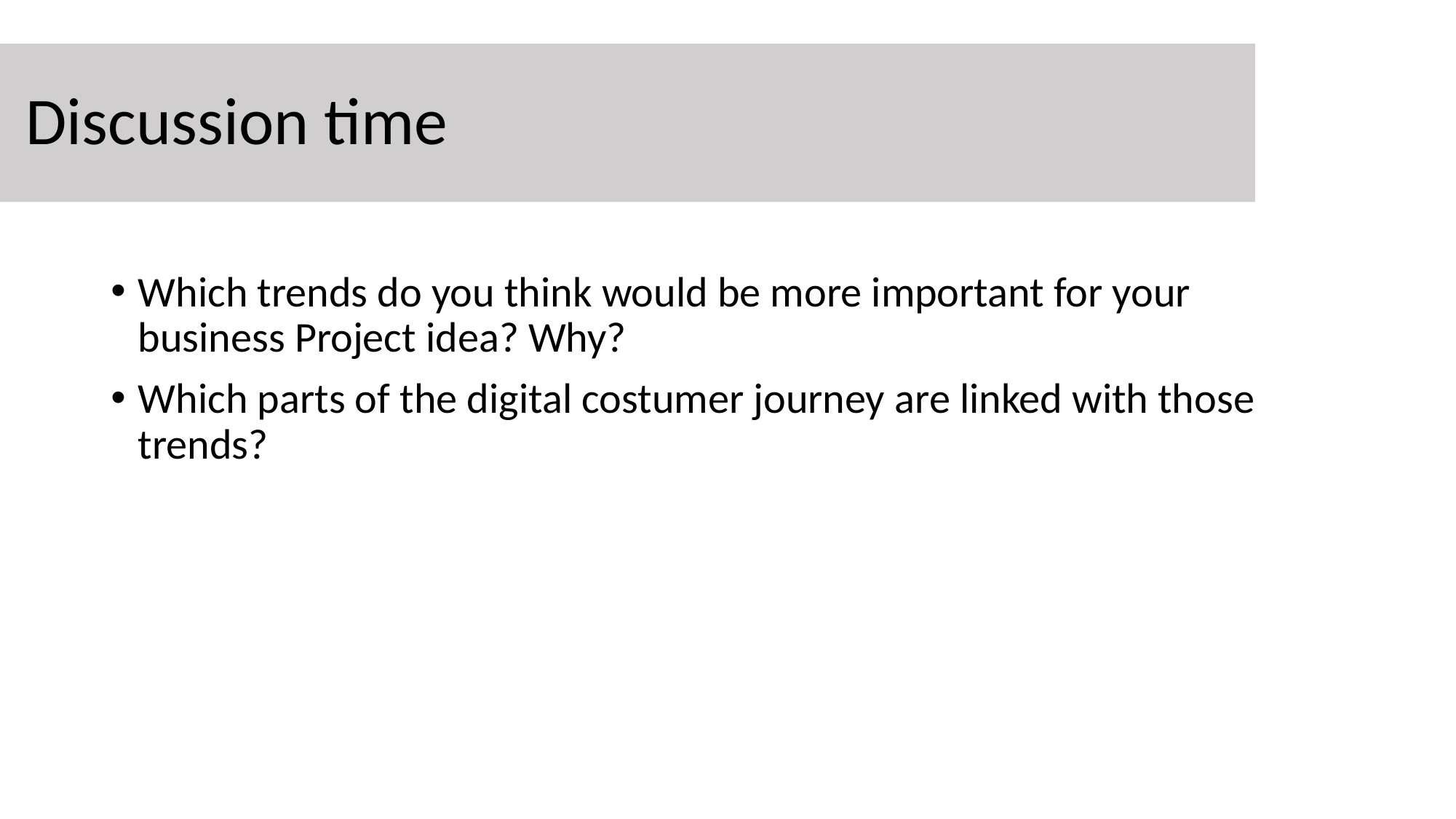

# Discussion time
Which trends do you think would be more important for your business Project idea? Why?
Which parts of the digital costumer journey are linked with those trends?